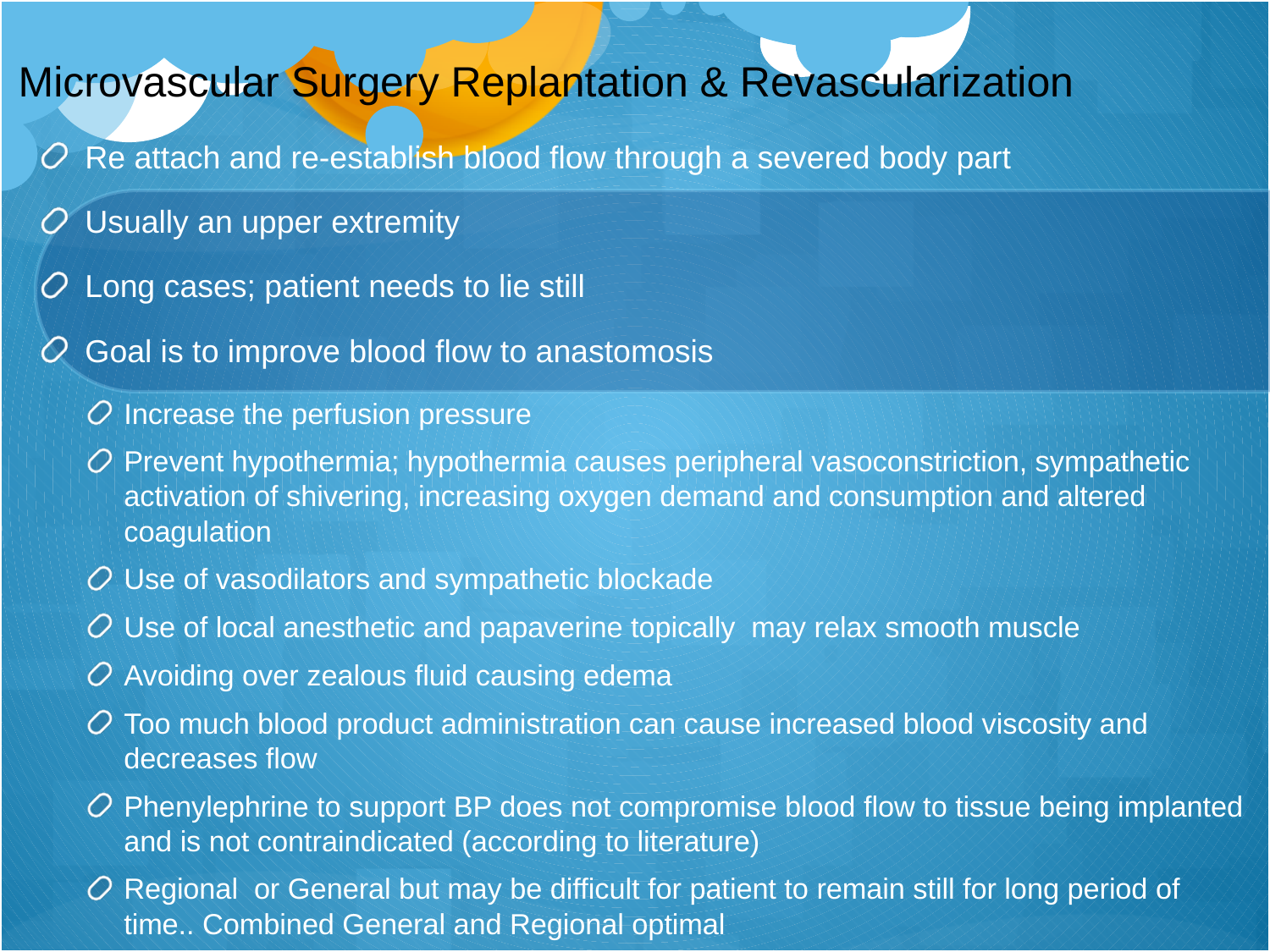

# Microvascular Surgery Replantation & Revascularization
Re attach and re-establish blood flow through a severed body part
Usually an upper extremity
Long cases; patient needs to lie still
Goal is to improve blood flow to anastomosis
Increase the perfusion pressure
Prevent hypothermia; hypothermia causes peripheral vasoconstriction, sympathetic activation of shivering, increasing oxygen demand and consumption and altered coagulation
Use of vasodilators and sympathetic blockade
Use of local anesthetic and papaverine topically  may relax smooth muscle
Avoiding over zealous fluid causing edema
Too much blood product administration can cause increased blood viscosity and decreases flow
Phenylephrine to support BP does not compromise blood flow to tissue being implanted and is not contraindicated (according to literature)
Regional  or General but may be difficult for patient to remain still for long period of time.. Combined General and Regional optimal